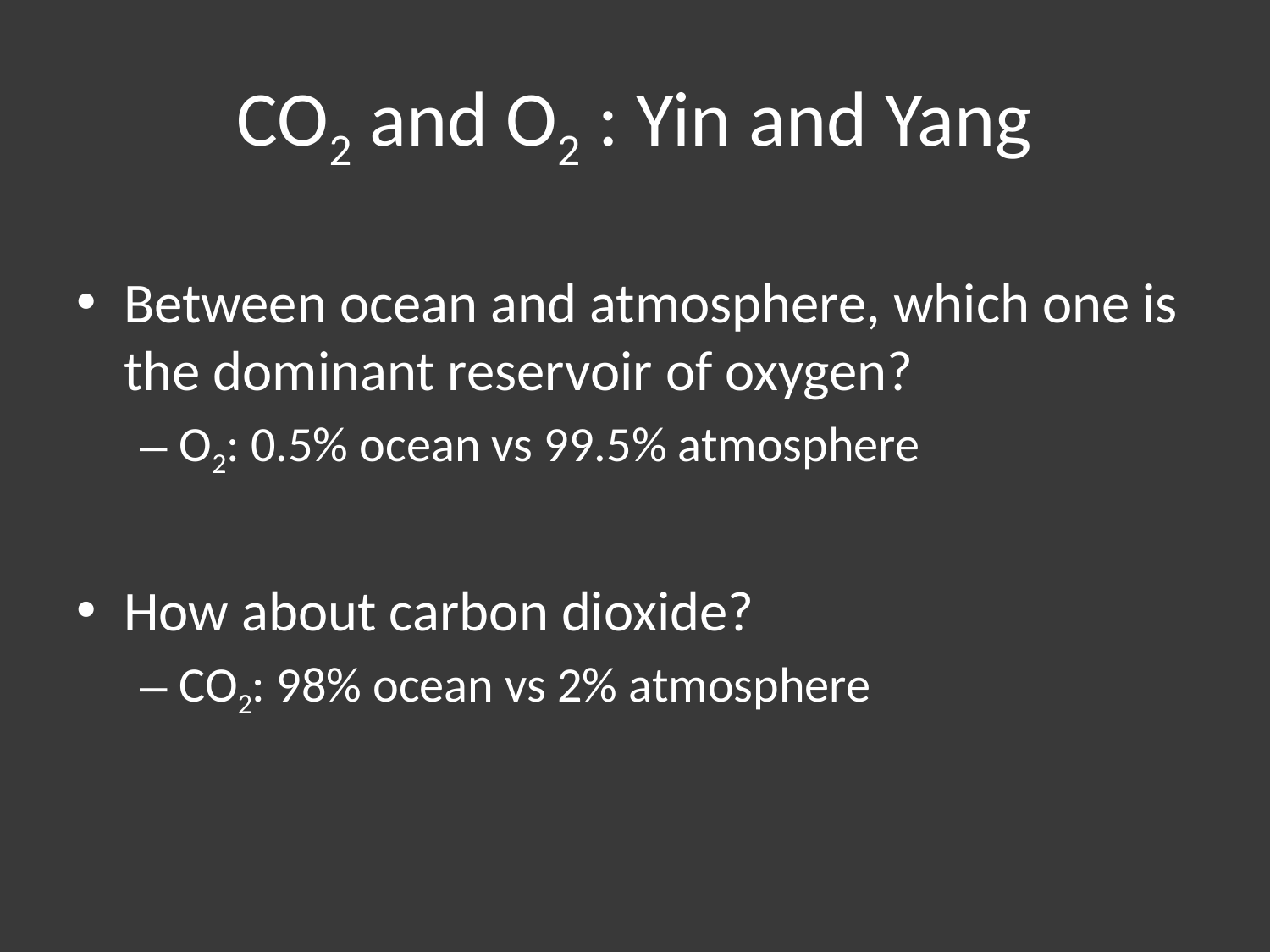

# CO2 and O2 : Yin and Yang
Between ocean and atmosphere, which one is the dominant reservoir of oxygen?
O2: 0.5% ocean vs 99.5% atmosphere

How about carbon dioxide?
CO2: 98% ocean vs 2% atmosphere